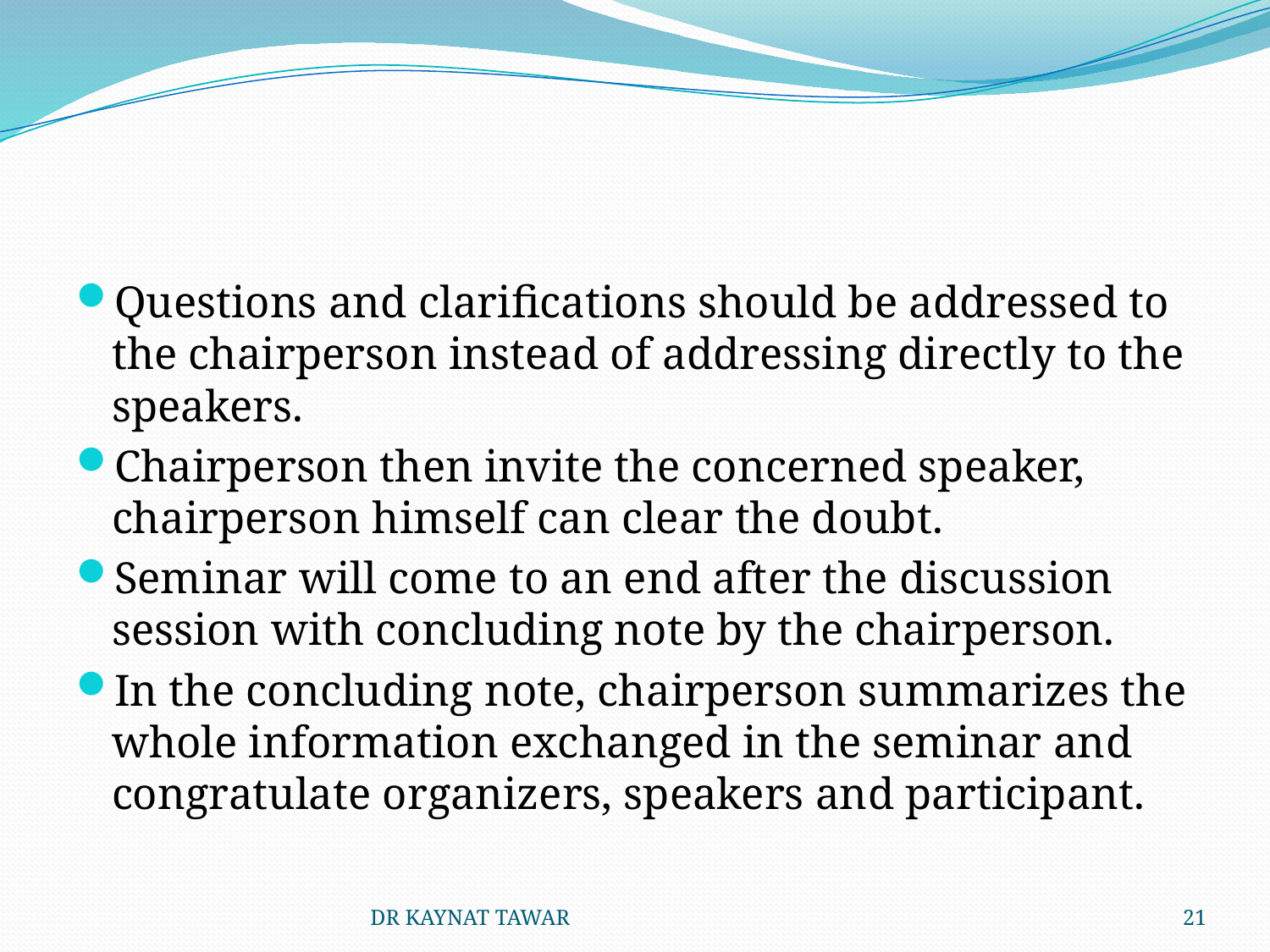

#
Questions and clarifications should be addressed to the chairperson instead of addressing directly to the speakers.
Chairperson then invite the concerned speaker, chairperson himself can clear the doubt.
Seminar will come to an end after the discussion session with concluding note by the chairperson.
In the concluding note, chairperson summarizes the whole information exchanged in the seminar and congratulate organizers, speakers and participant.

DR KAYNAT TAWAR
21